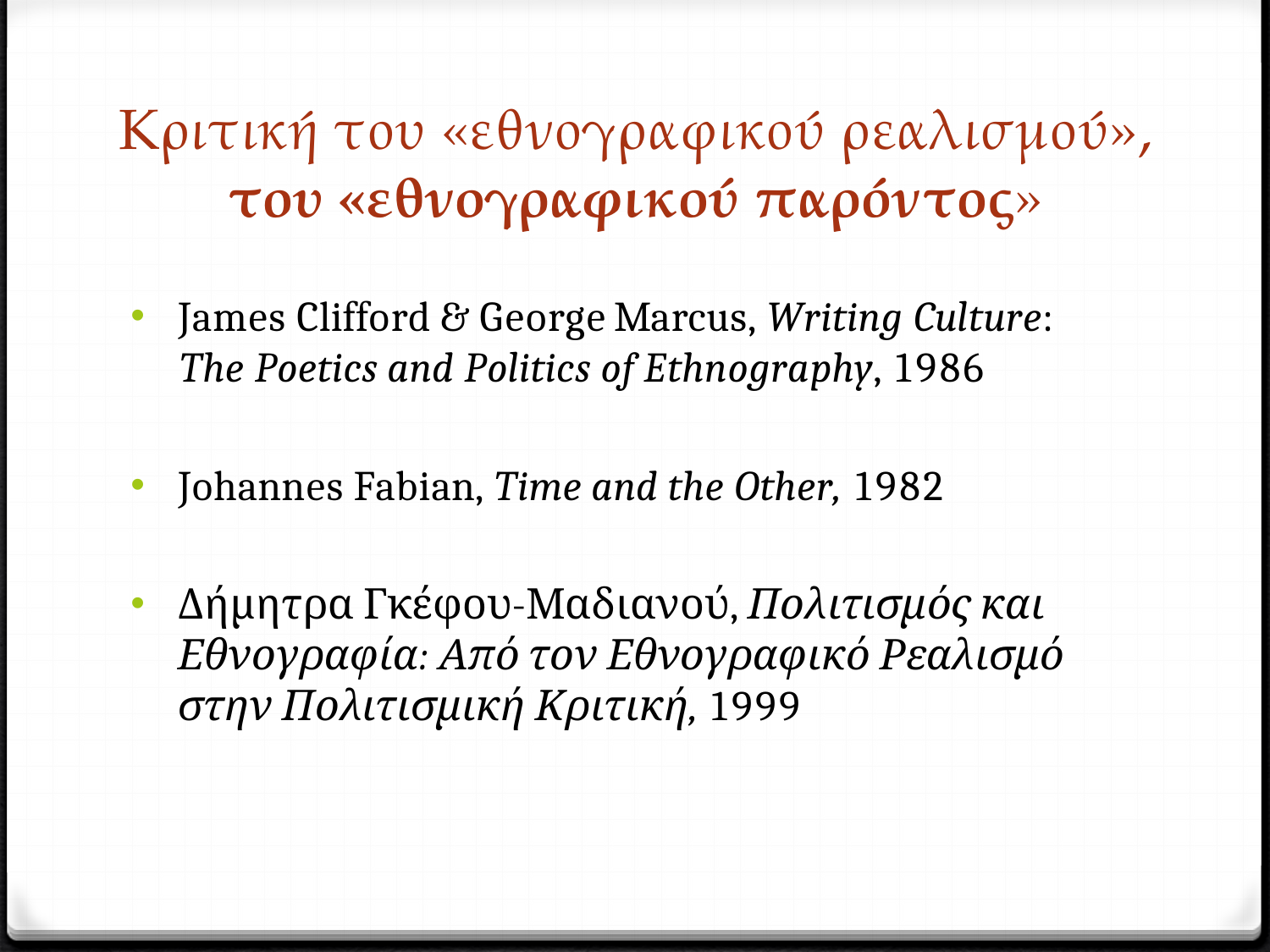

# Κριτική του «εθνογραφικού ρεαλισμού», του «εθνογραφικού παρόντος»
James Clifford & George Marcus, Writing Culture: The Poetics and Politics of Ethnography, 1986

Johannes Fabian, Time and the Other, 1982

Δήμητρα Γκέφου-Μαδιανού, Πολιτισμός και Εθνογραφία: Από τον Εθνογραφικό Ρεαλισμό στην Πολιτισμική Κριτική, 1999